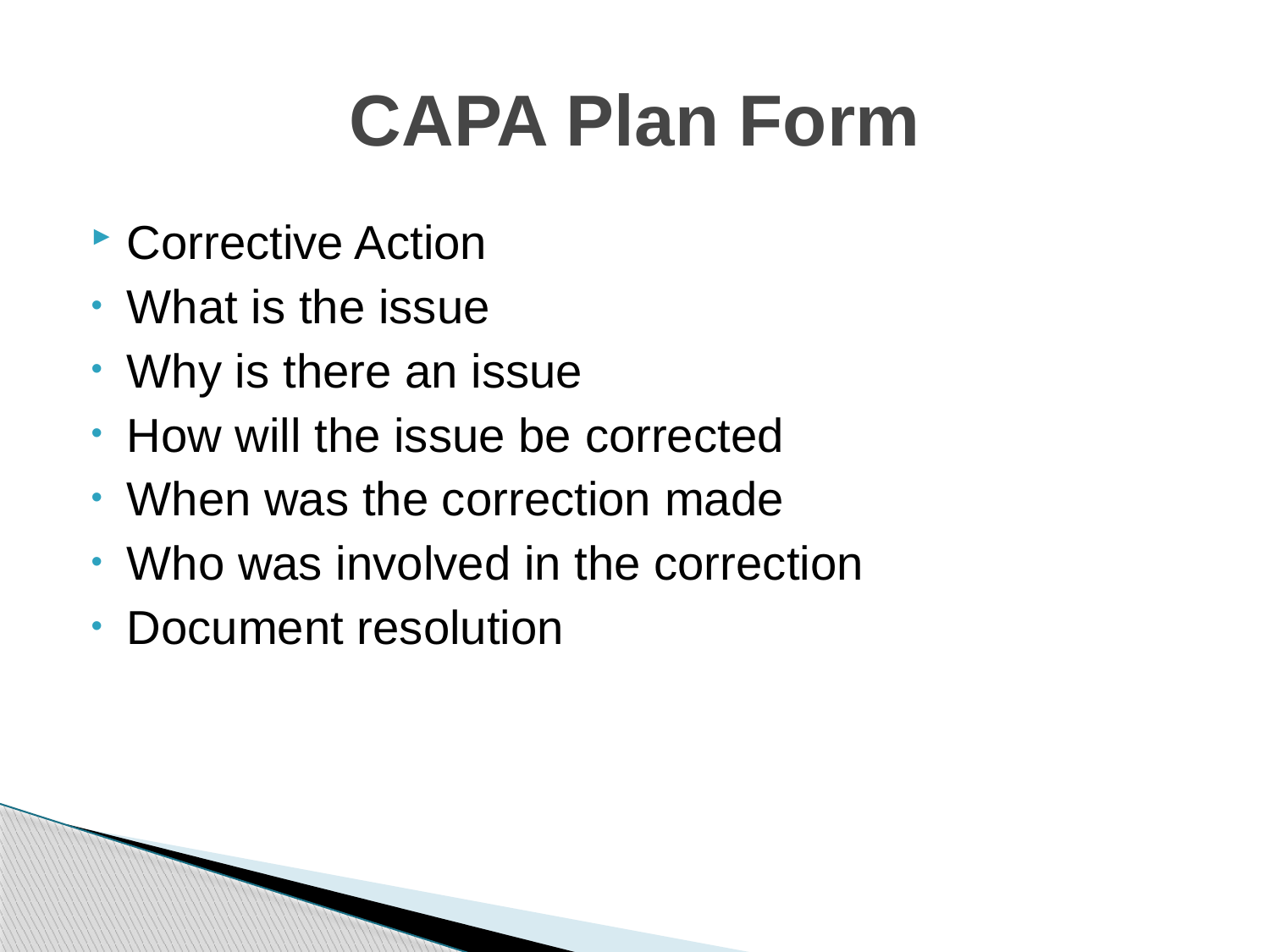

# CAPA Plan Form
Corrective Action
What is the issue
Why is there an issue
How will the issue be corrected
When was the correction made
Who was involved in the correction
Document resolution